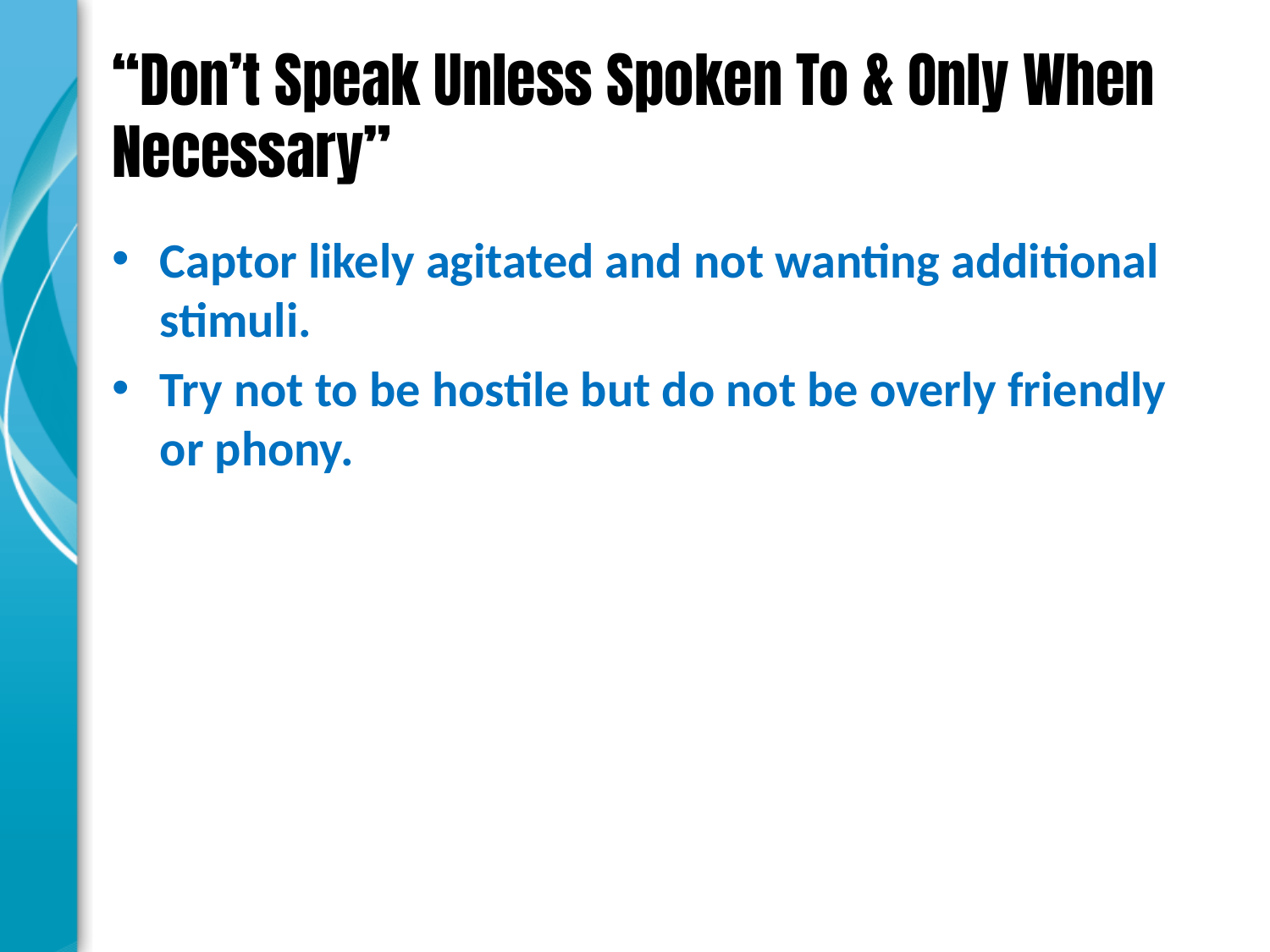

# “Don’t Speak Unless Spoken To & Only When Necessary”
Captor likely agitated and not wanting additional stimuli.
Try not to be hostile but do not be overly friendly or phony.